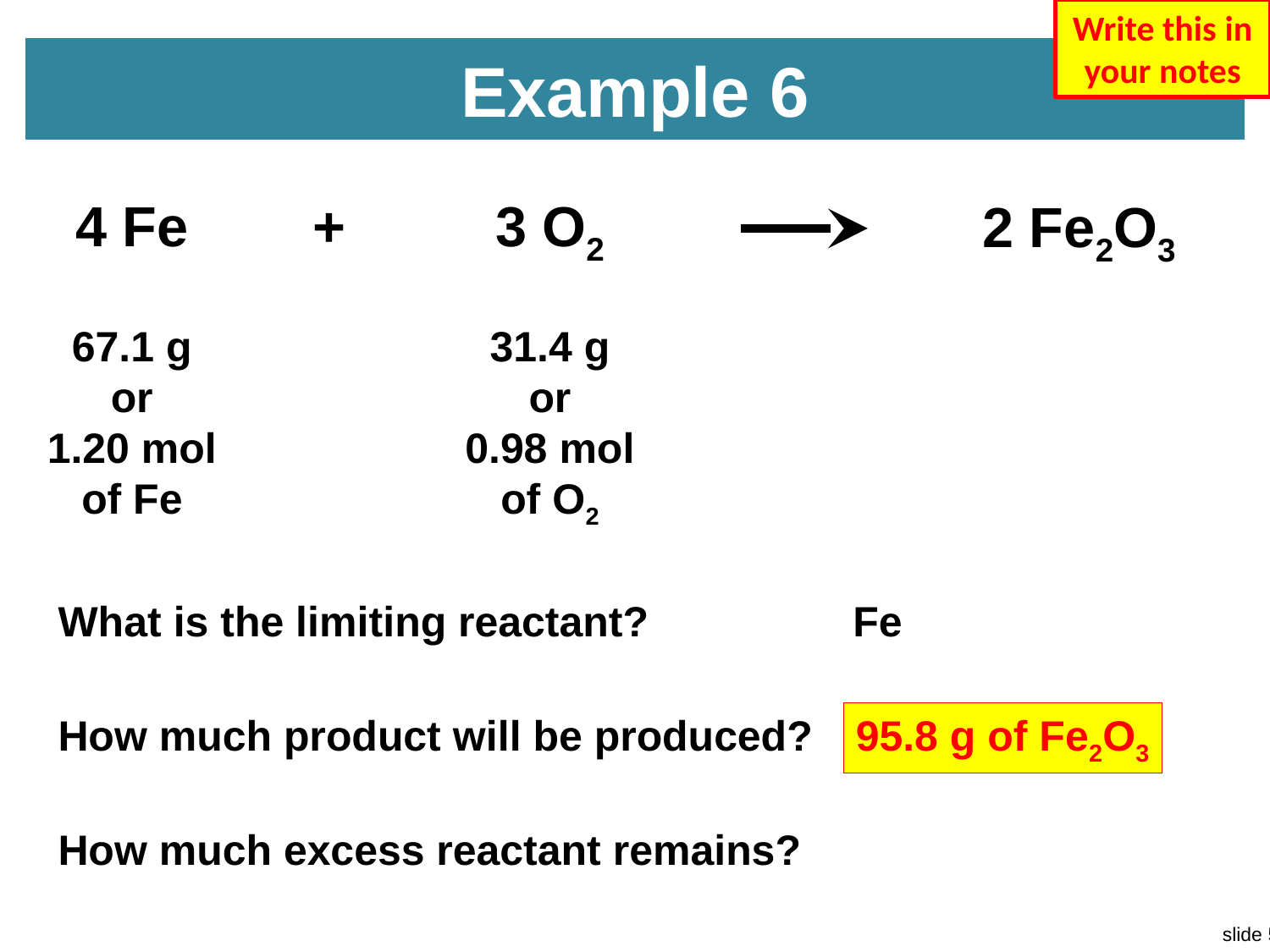

Write this in your notes
# Example 6
4 Fe
+
3 O2
2 Fe2O3
67.1 g
or
1.20 mol
of Fe
31.4 g
or
0.98 mol
of O2
What is the limiting reactant?
How much product will be produced?
How much excess reactant remains?
Fe
95.8 g of Fe2O3